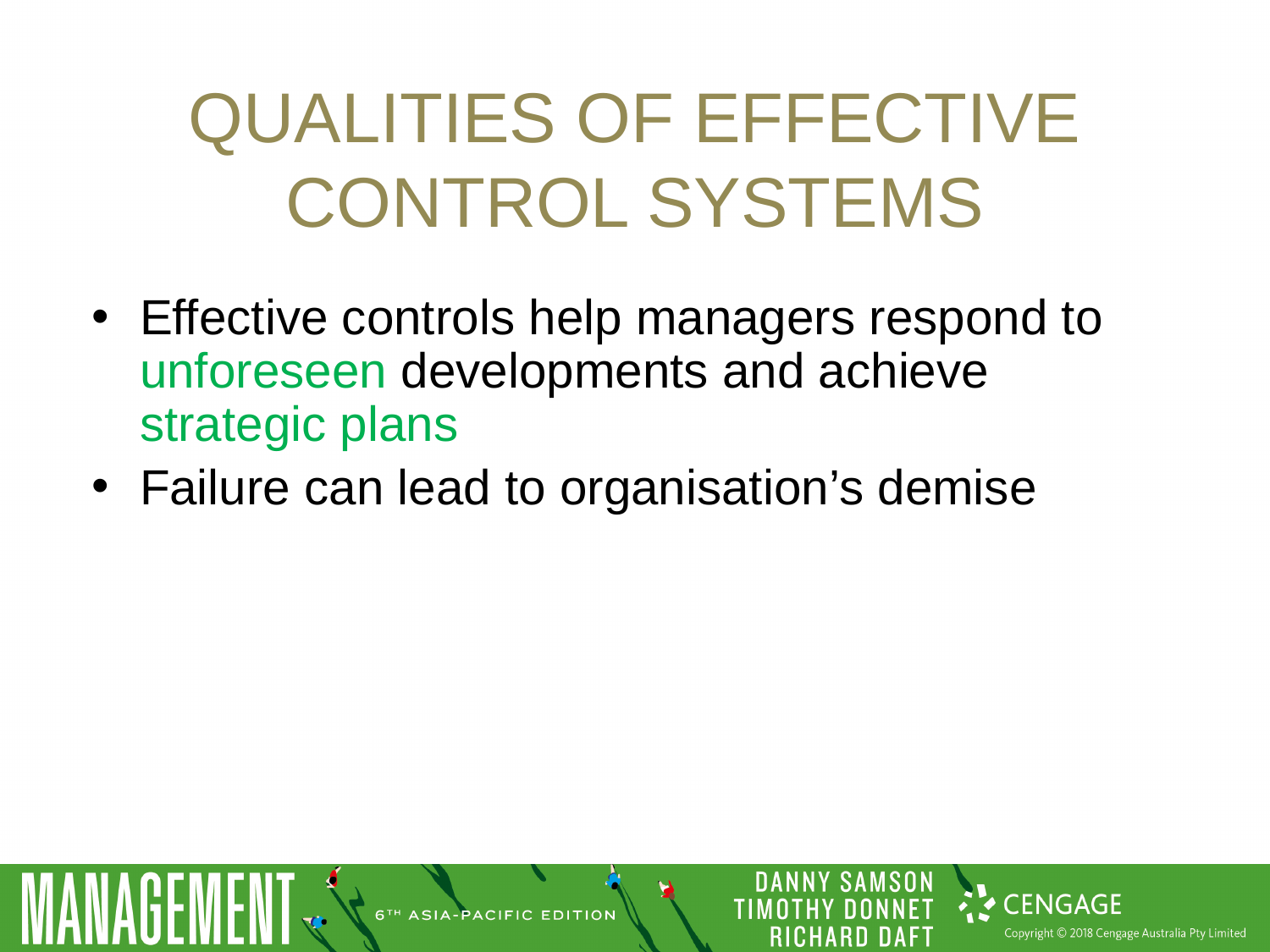

# Qualities of effective control systems
Effective controls help managers respond to unforeseen developments and achieve strategic plans
Failure can lead to organisation’s demise